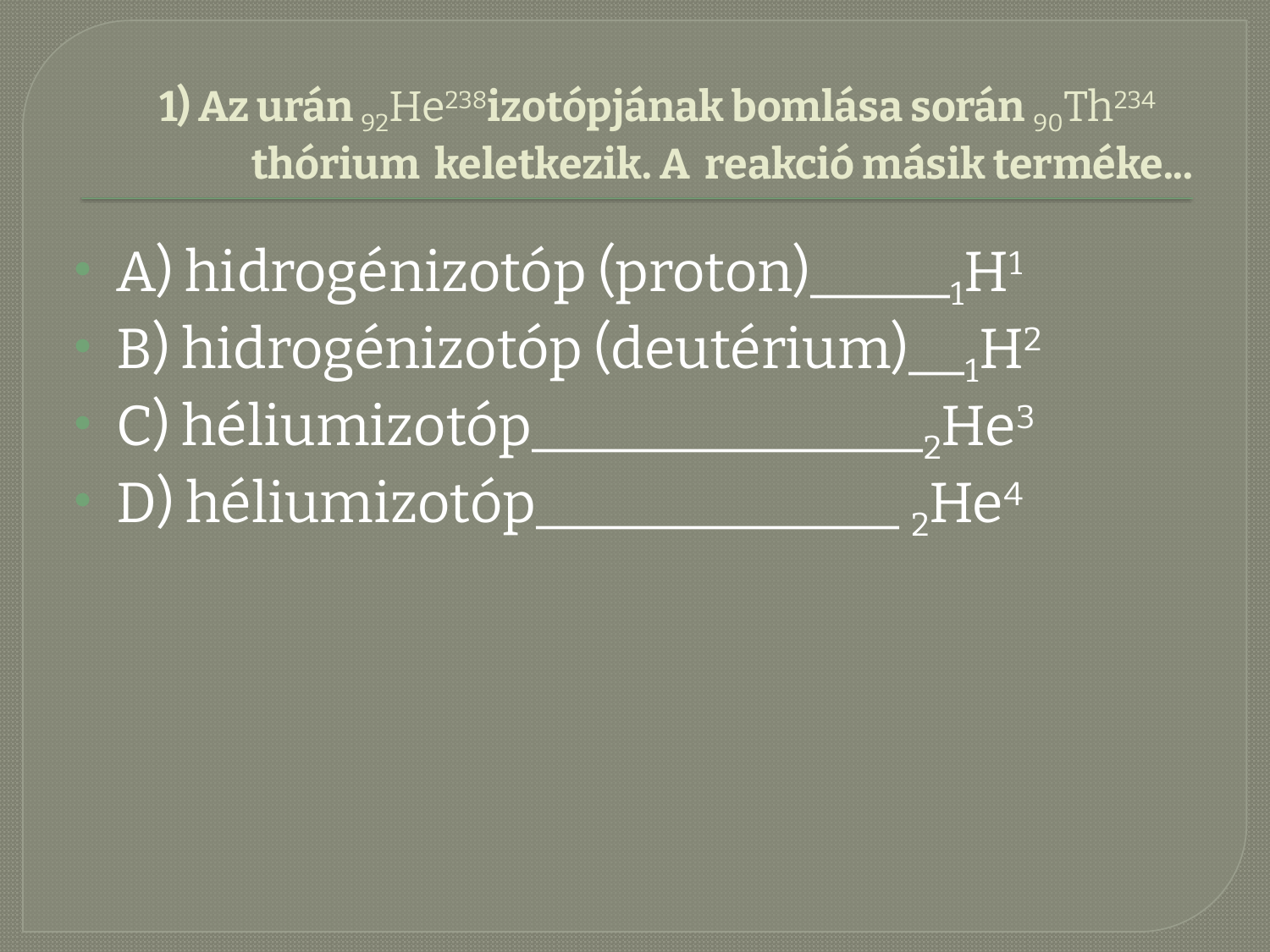

# 1) Az urán 92He238izotópjának bomlása során 90Th234      thórium  keletkezik. A  reakció másik terméke...
A) hidrogénizotóp (proton)_____1H1
B) hidrogénizotóp (deutérium)__1H2
C) héliumizotóp______________2He3
D) héliumizotóp_____________ 2He4